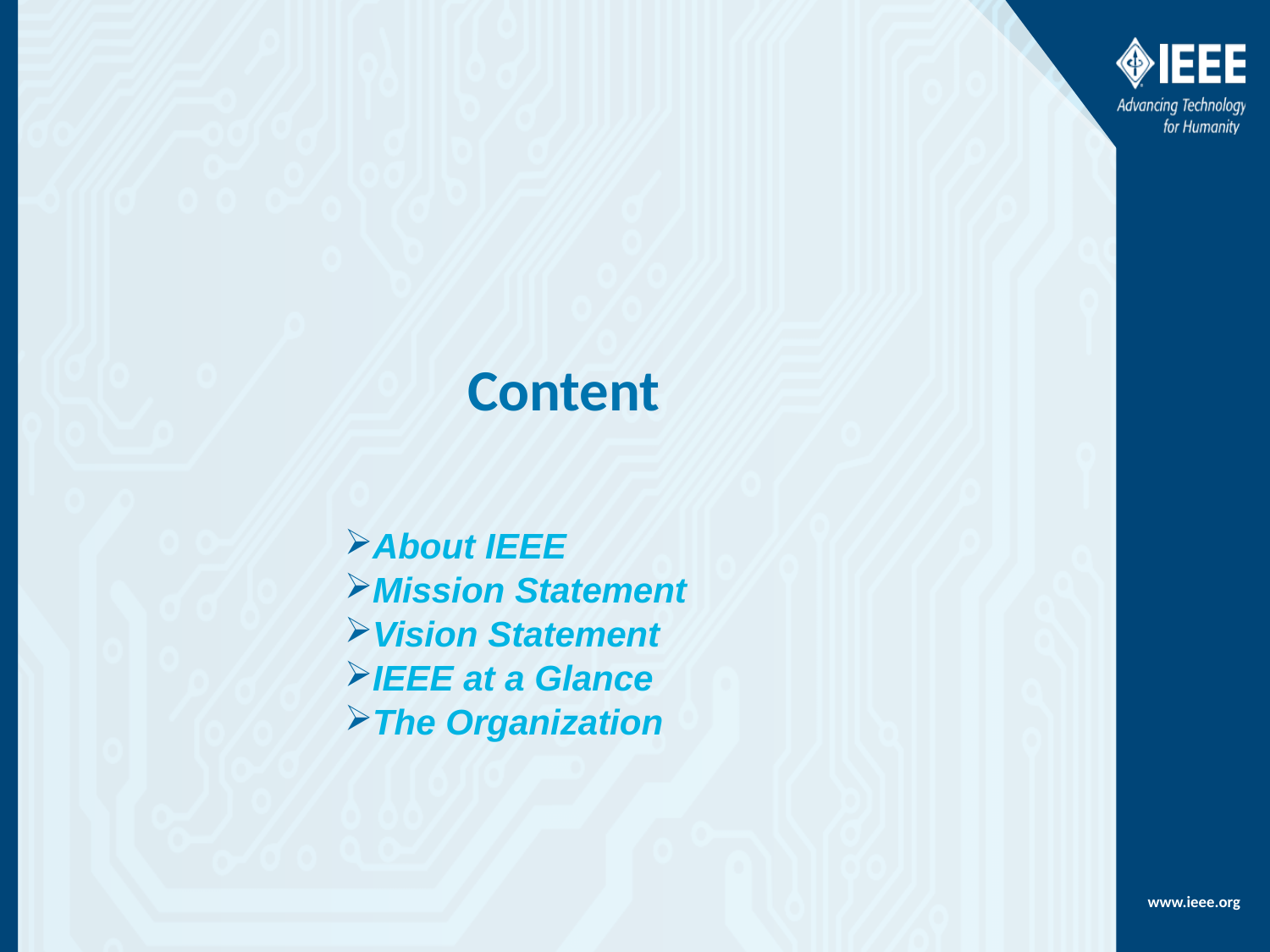

# Content

 About IEEE
 Mission Statement
 Vision Statement
 IEEE at a Glance
 The Organization